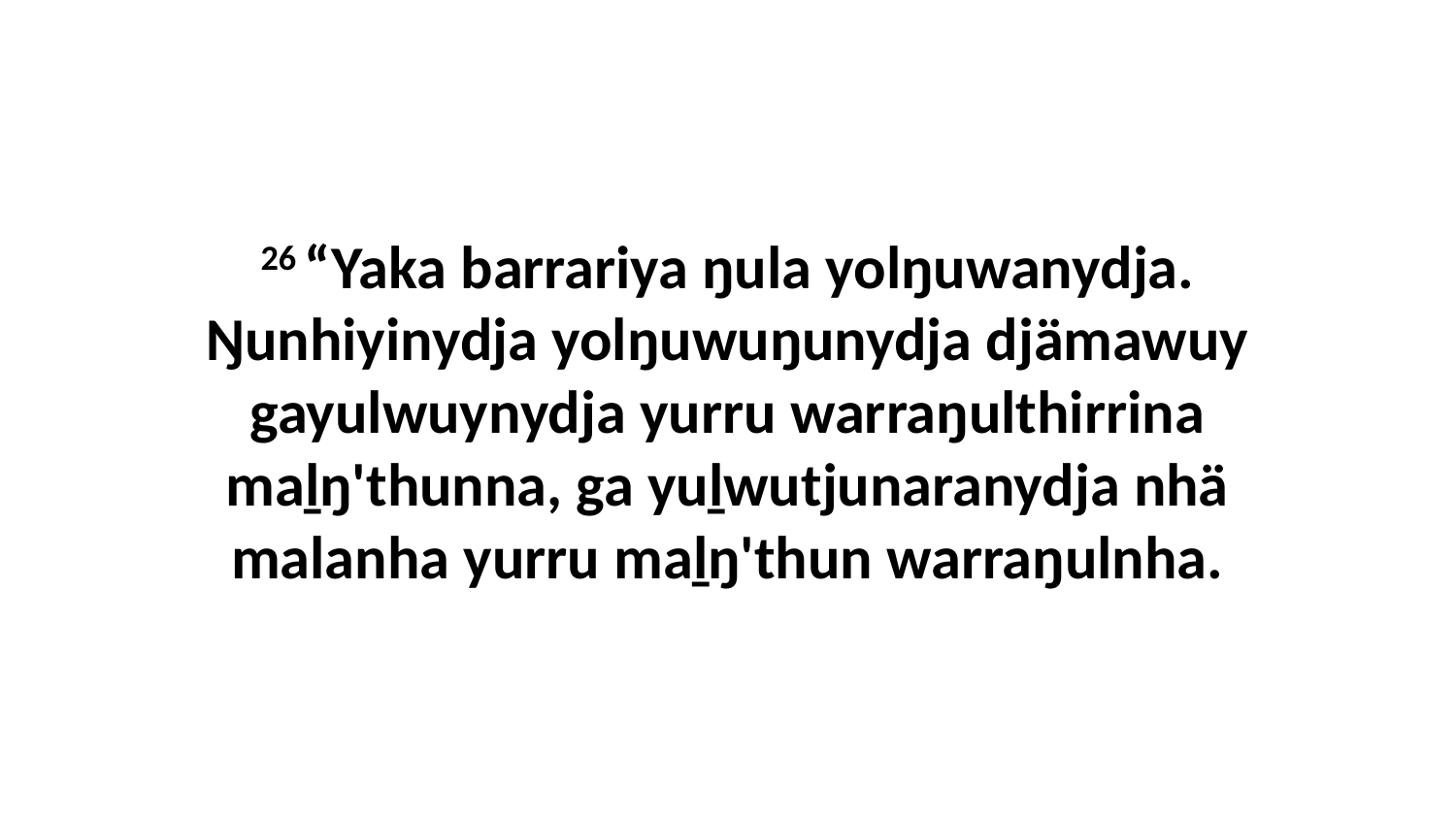

26 “Yaka barrariya ŋula yolŋuwanydja. Ŋunhiyinydja yolŋuwuŋunydja djämawuy gayulwuynydja yurru warraŋulthirrina maḻŋ'thunna, ga yuḻwutjunaranydja nhä malanha yurru maḻŋ'thun warraŋulnha.